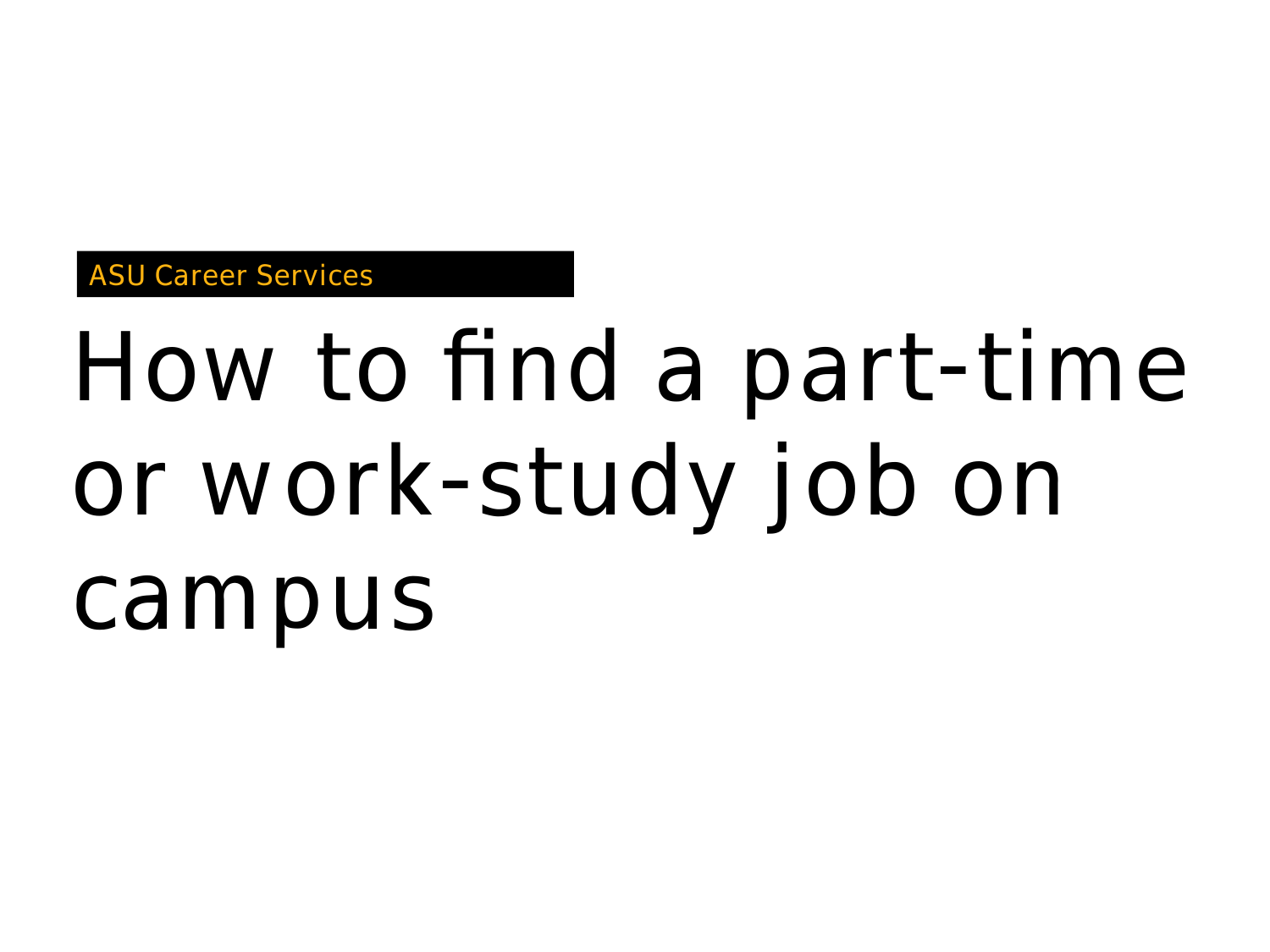

ASU Career Services
How to find a part-time or work-study job on campus